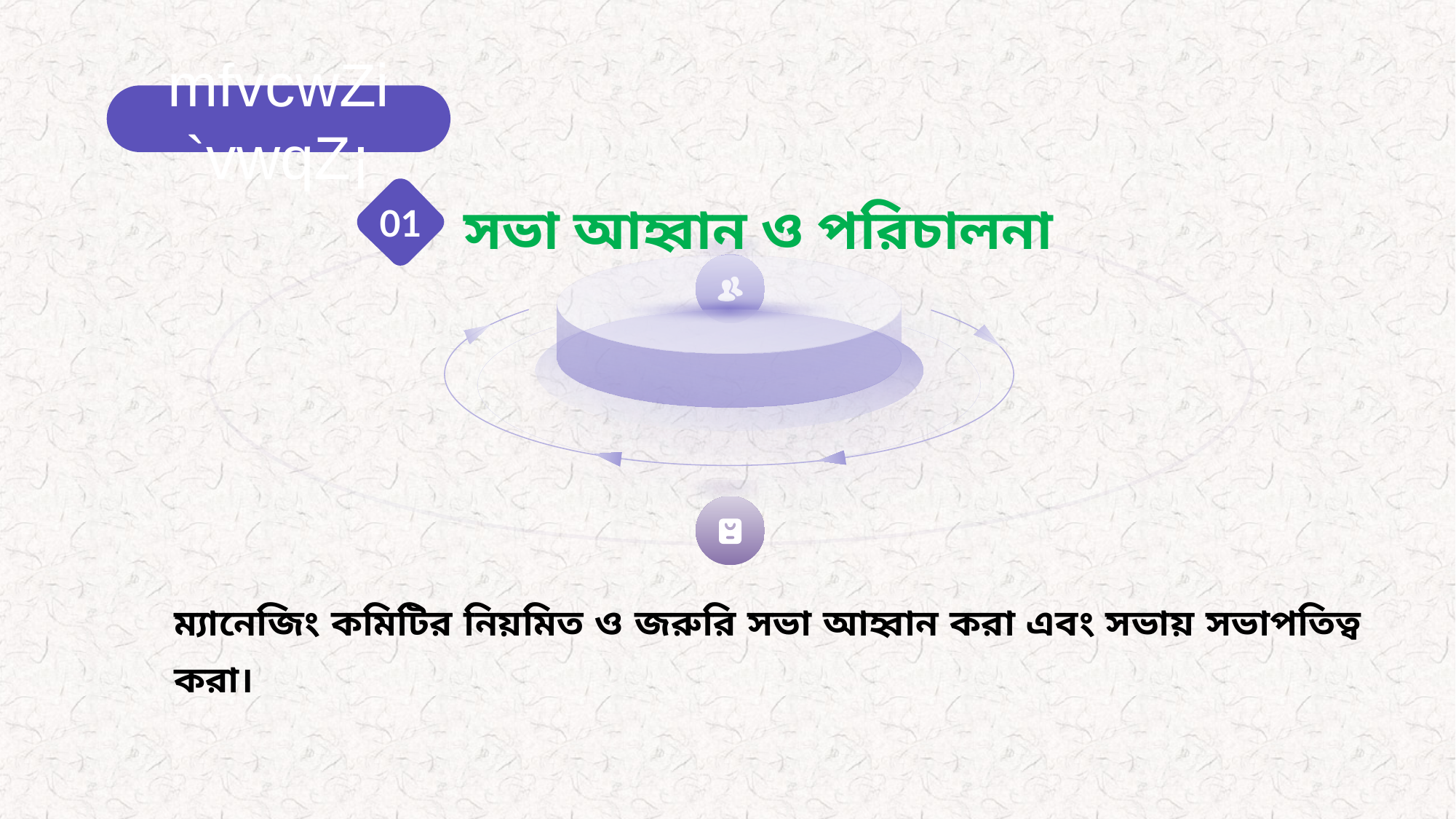

mfvcwZi `vwqZ¡
সভা আহ্বান ও পরিচালনা
01

ম্যানেজিং কমিটির নিয়মিত ও জরুরি সভা আহ্বান করা এবং সভায় সভাপতিত্ব করা।